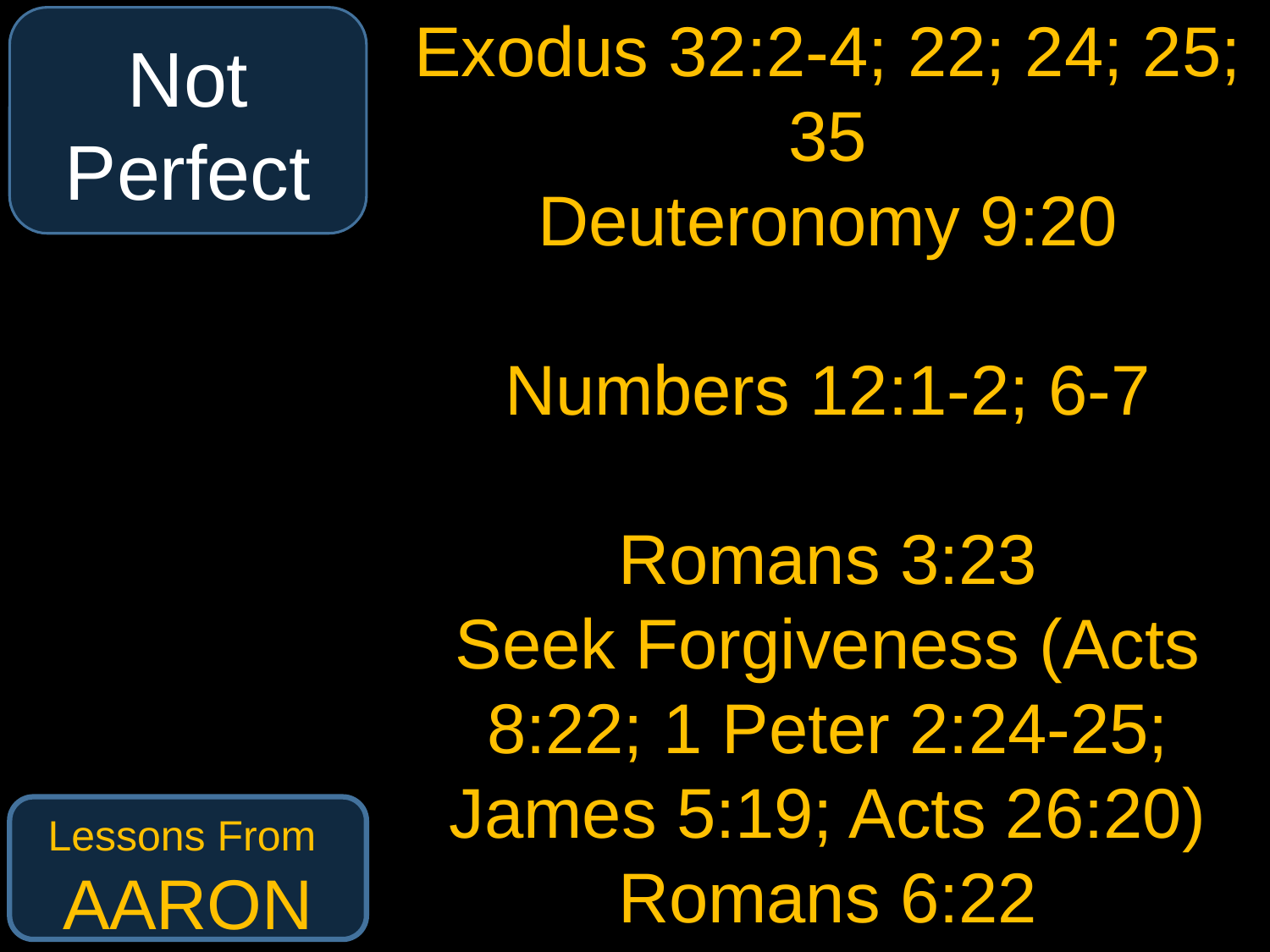

Exodus 32:2-4; 22; 24; 25; 35
Deuteronomy 9:20

Numbers 12:1-2; 6-7

Romans 3:23
Seek Forgiveness (Acts 8:22; 1 Peter 2:24-25; James 5:19; Acts 26:20)
Romans 6:22
Numbers 33:38

Not Perfect

Lessons From
AARON